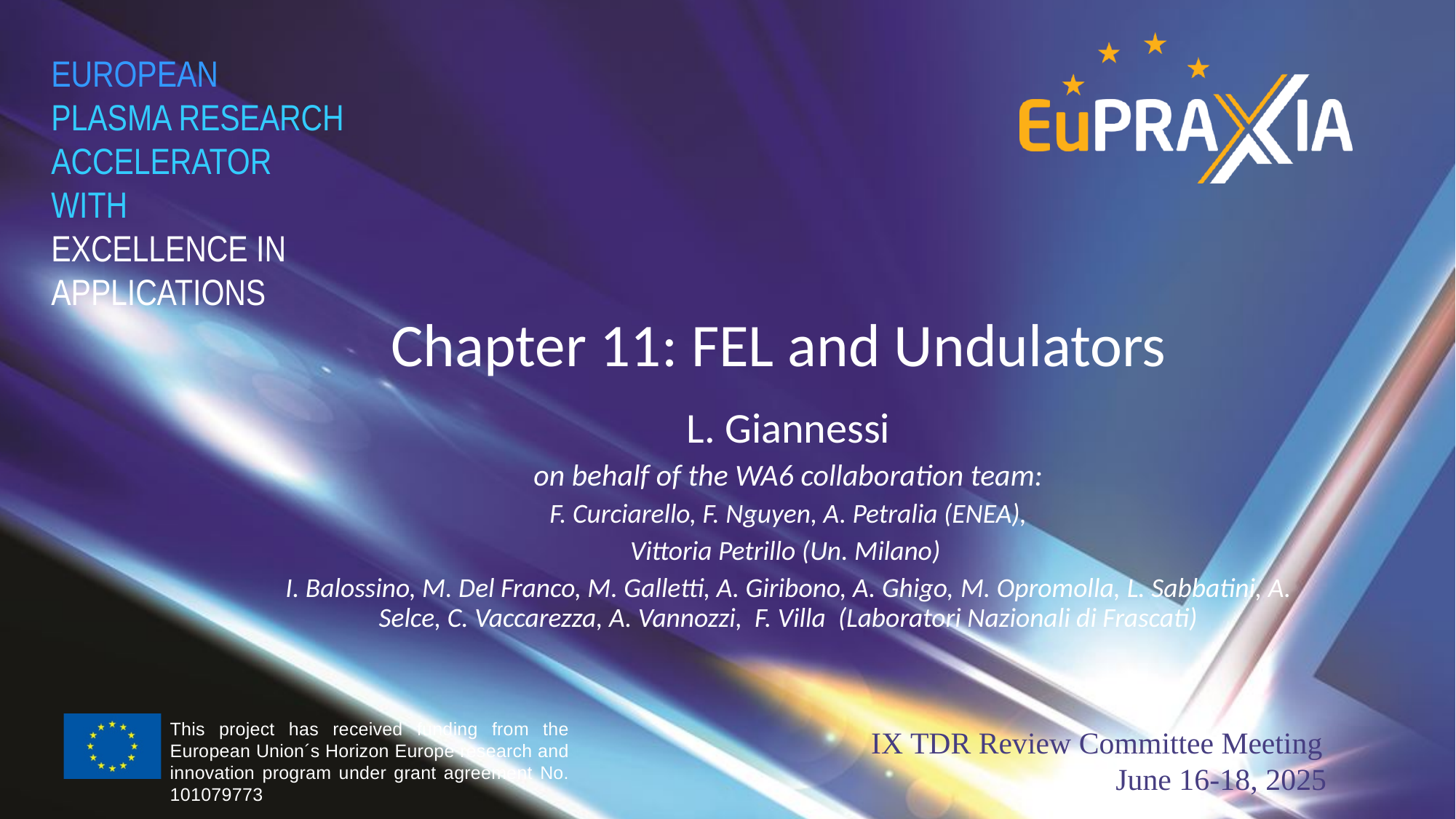

Chapter 11: FEL and Undulators
L. Giannessi
on behalf of the WA6 collaboration team:
F. Curciarello, F. Nguyen, A. Petralia (ENEA),
Vittoria Petrillo (Un. Milano)
I. Balossino, M. Del Franco, M. Galletti, A. Giribono, A. Ghigo, M. Opromolla, L. Sabbatini, A. Selce, C. Vaccarezza, A. Vannozzi,  F. Villa  (Laboratori Nazionali di Frascati)

This project has received funding from the European Union´s Horizon Europe research and innovation program under grant agreement No. 101079773
IX TDR Review Committee Meeting
June 16-18, 2025